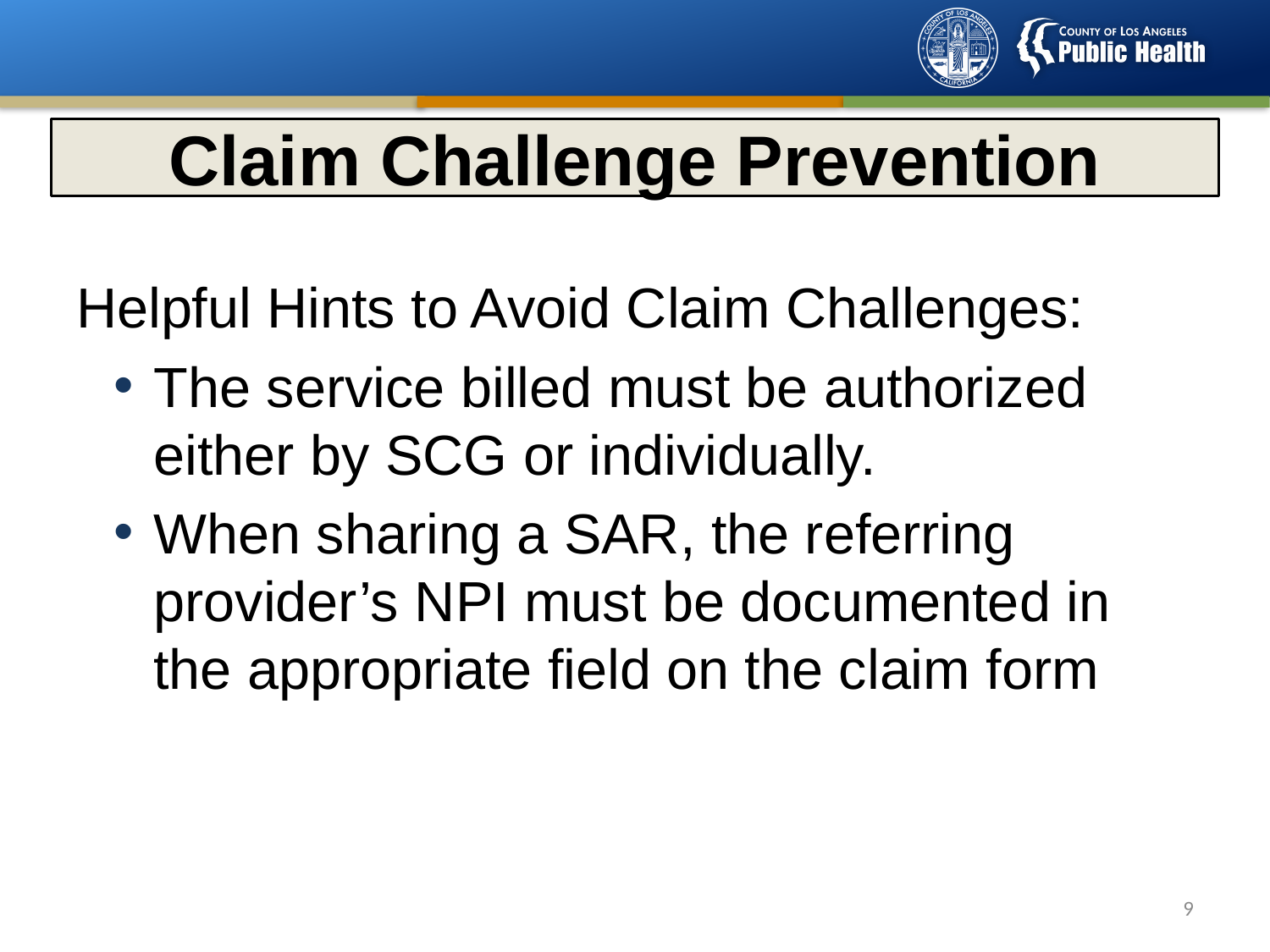

Claim Challenge Prevention
Helpful Hints to Avoid Claim Challenges:
The service billed must be authorized either by SCG or individually.
When sharing a SAR, the referring provider’s NPI must be documented in the appropriate field on the claim form

9